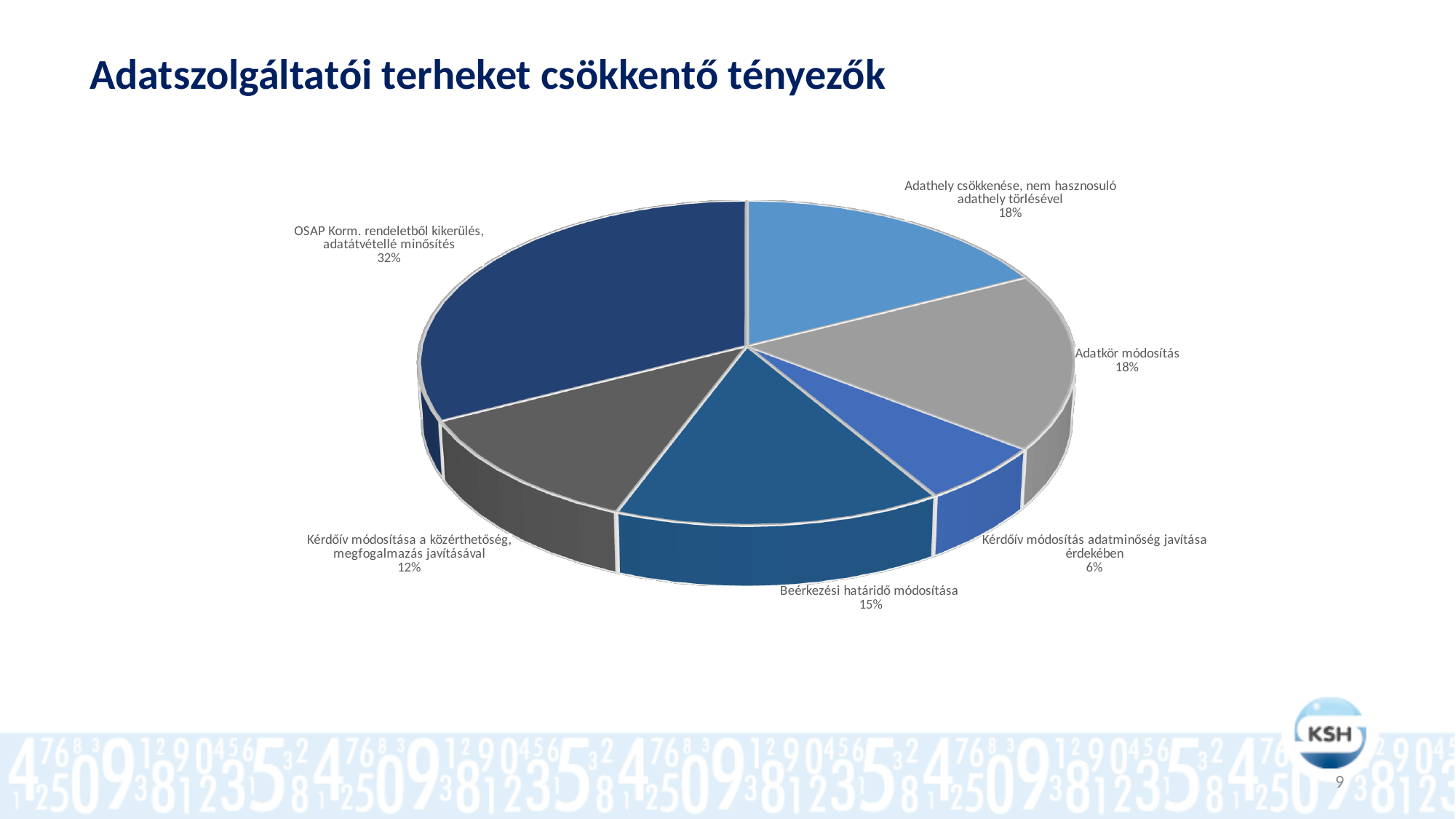

# Adatszolgáltatói terheket csökkentő tényezők

[unsupported chart]

9